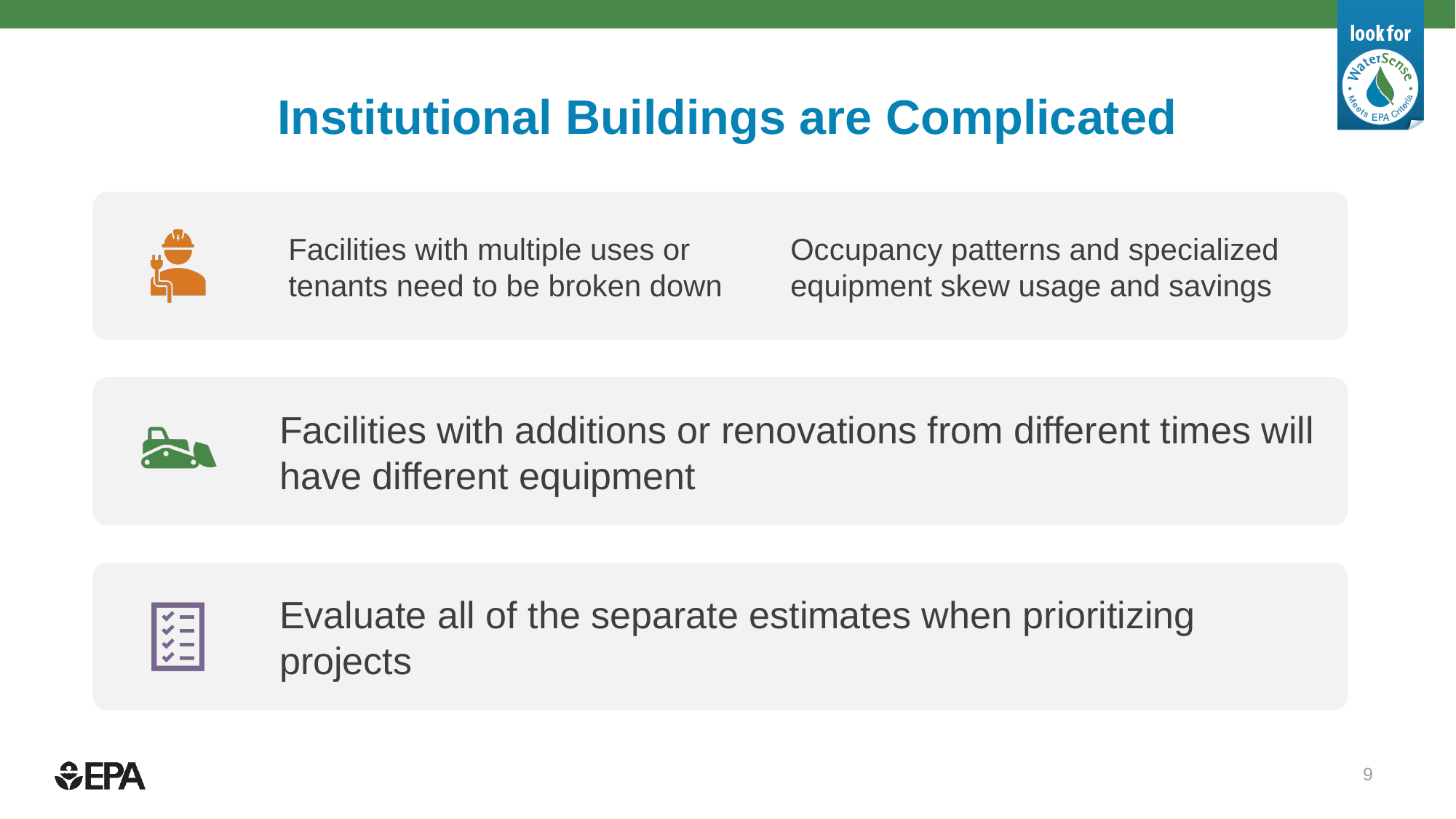

# Institutional Buildings are Complicated
Facilities with multiple uses or  tenants need to be broken down
Occupancy patterns and specialized equipment skew usage and savings
Facilities with additions or renovations from different times will have different equipment
Evaluate all of the separate estimates when prioritizing projects
9